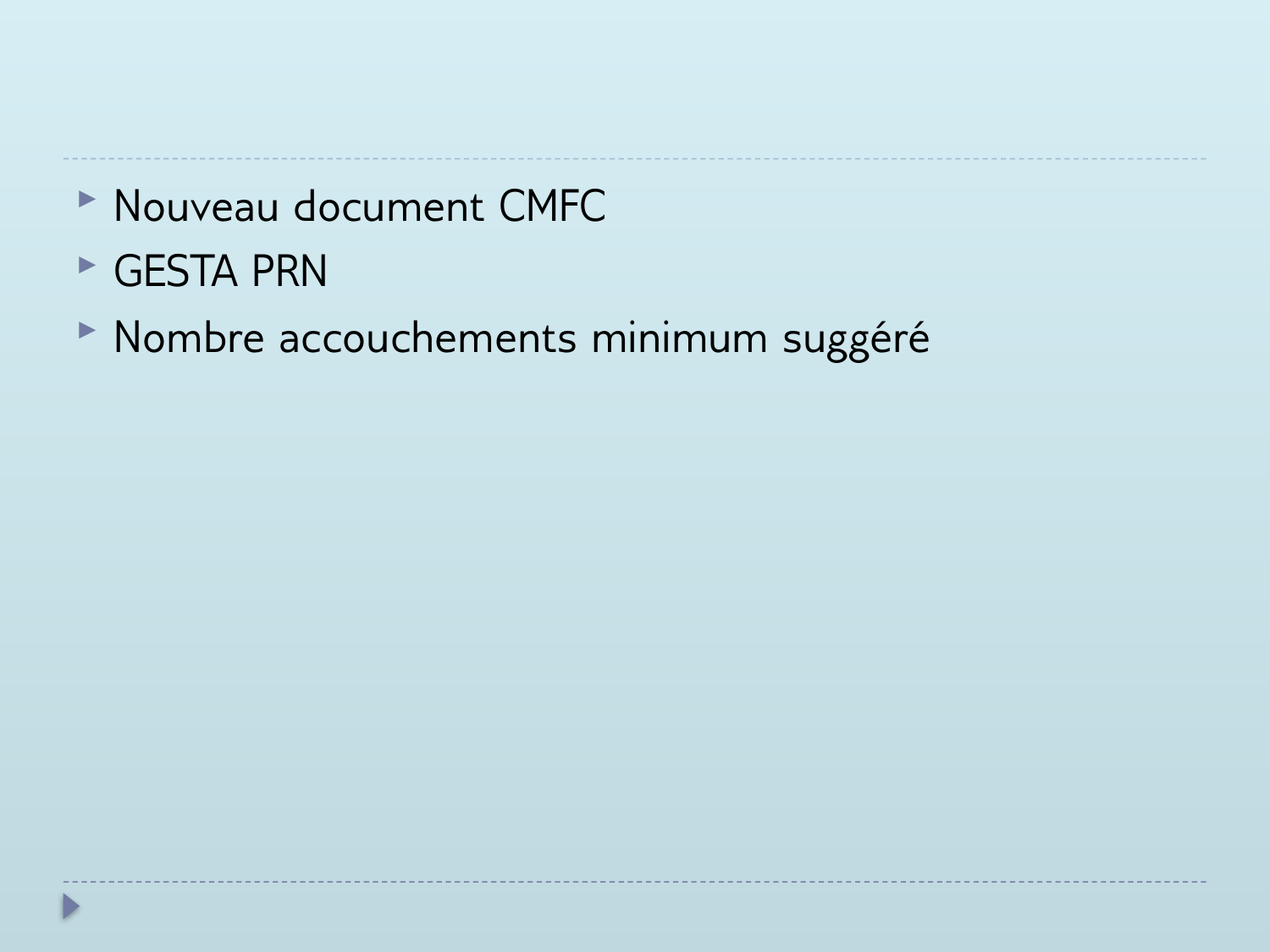

#
Nouveau document CMFC
GESTA PRN
Nombre accouchements minimum suggéré